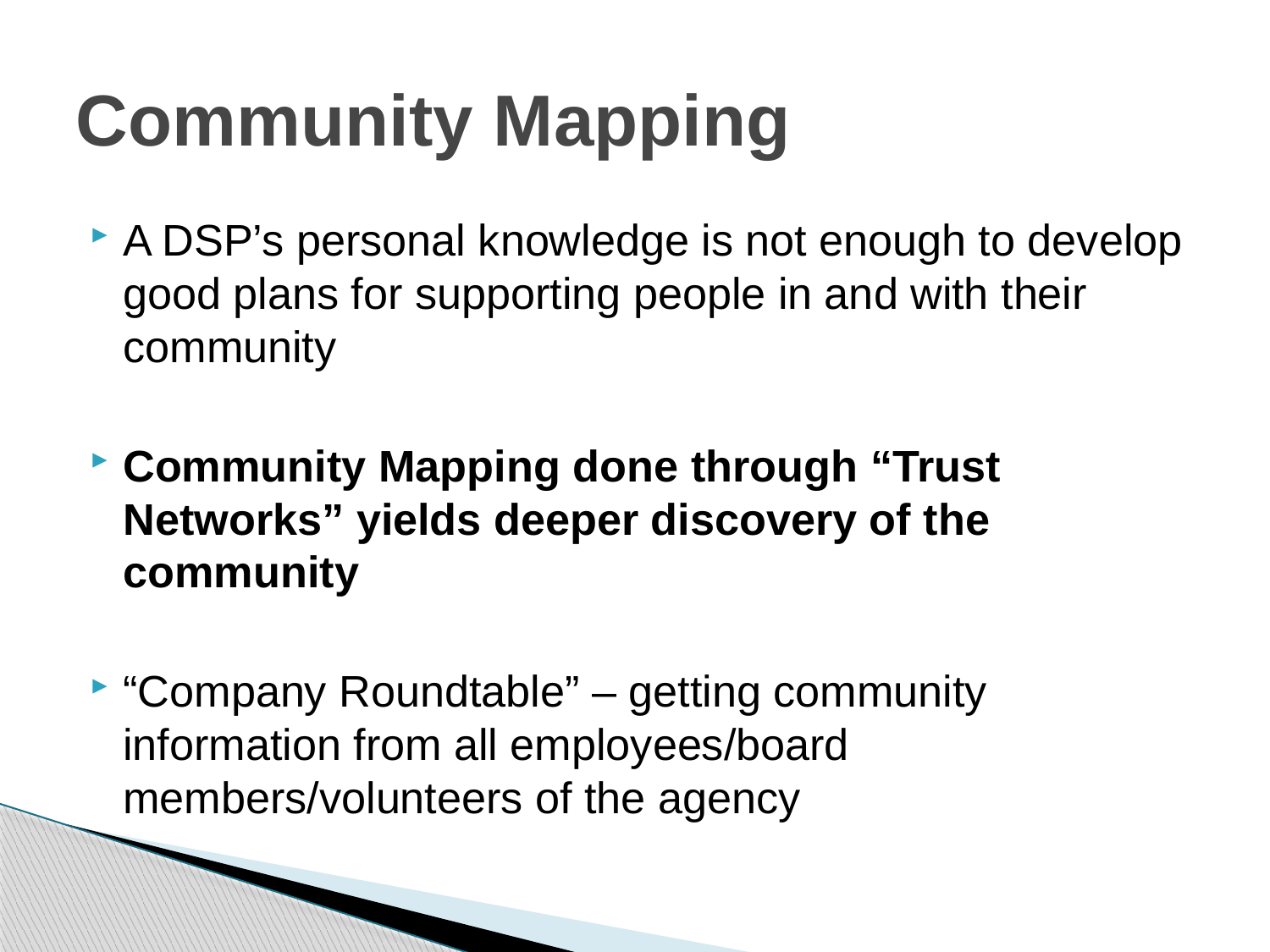

# Community Mapping
A DSP’s personal knowledge is not enough to develop good plans for supporting people in and with their community

Community Mapping done through “Trust Networks” yields deeper discovery of the community

“Company Roundtable” – getting community information from all employees/board members/volunteers of the agency